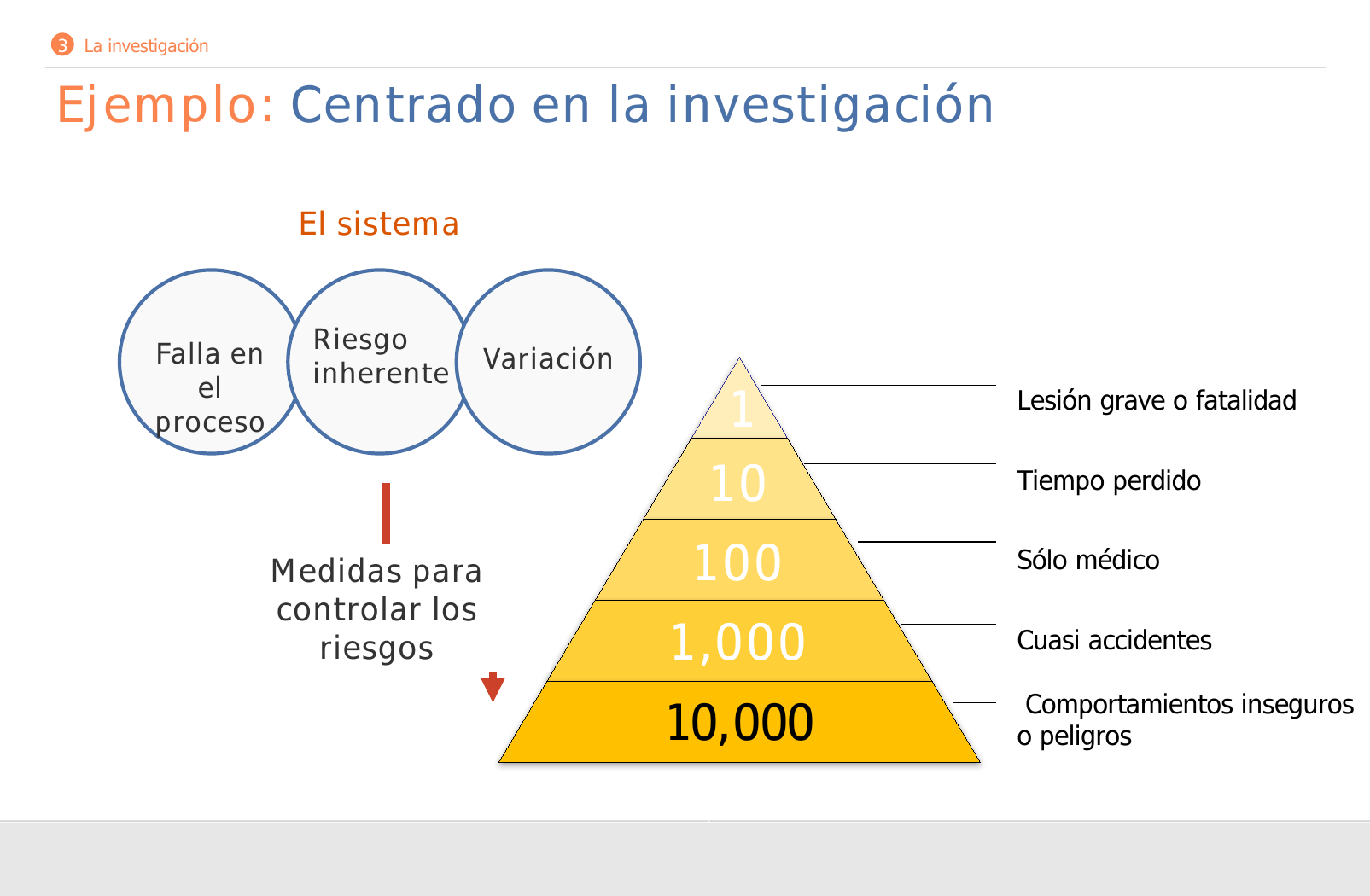

3   La investigación

# Ejemplo: Centrado en la investigación
El sistema

Riesgo inherente
Falla en el proceso
Lesión grave o fatalidad
Tiempo perdido
Sólo médico
Cuasi accidentes

 Comportamientos inseguros o peligros
Variación
1
10
100
1,000
10,000
Medidas para controlar los riesgos